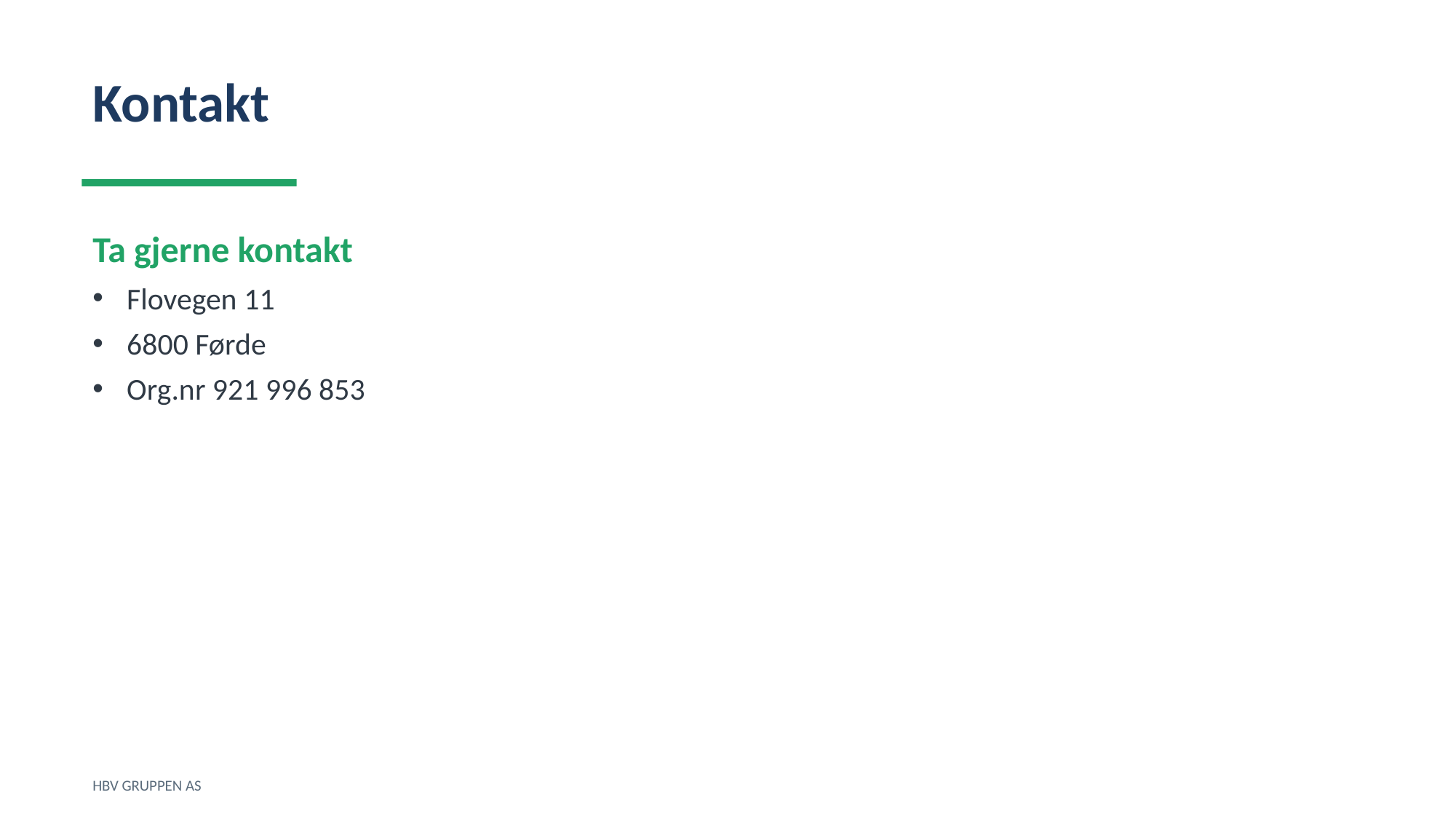

Kontakt

Ta gjerne kontakt
Flovegen 11
6800 Førde
Org.nr 921 996 853
HBV GRUPPEN AS